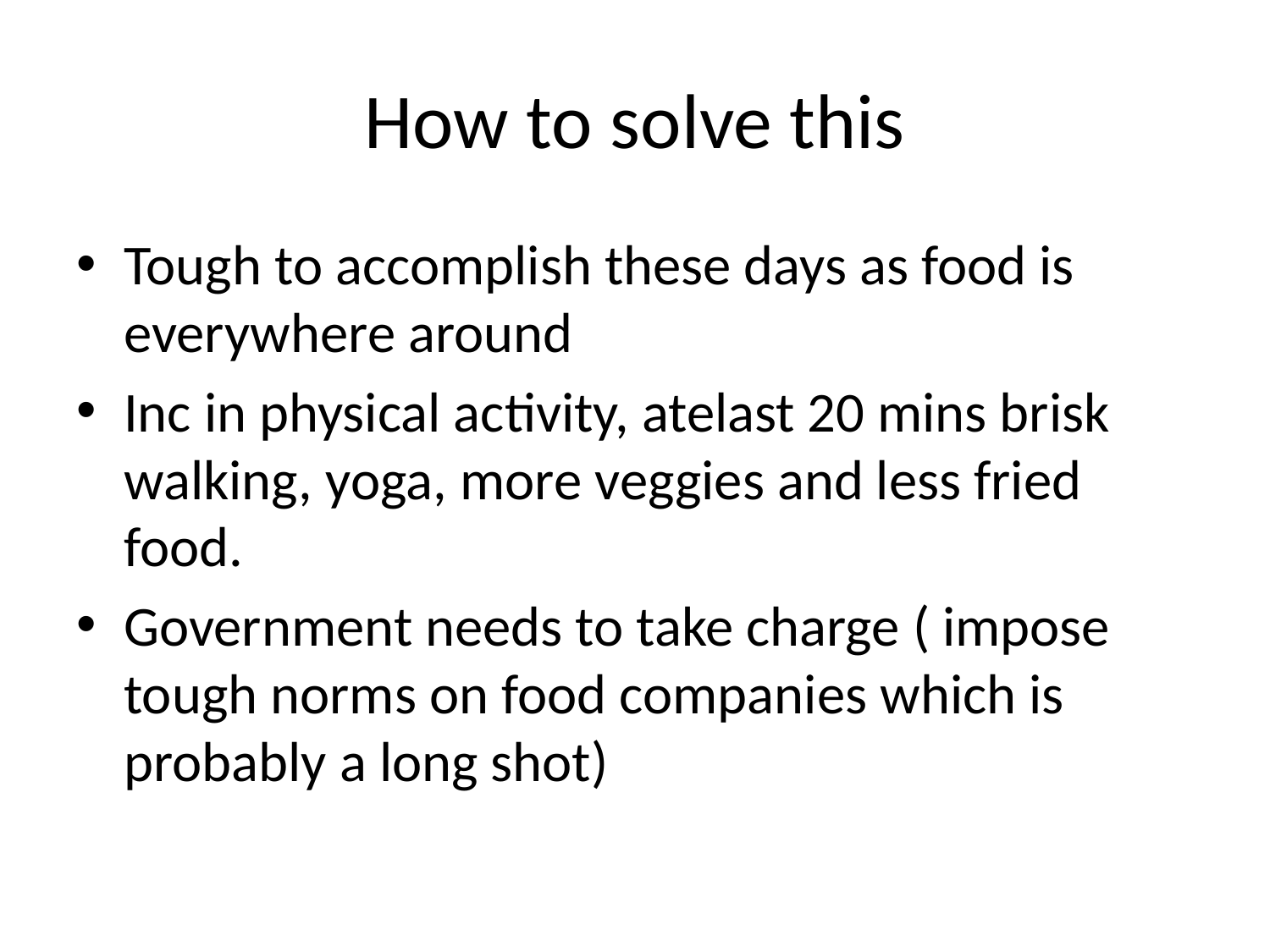

# How to solve this
Tough to accomplish these days as food is everywhere around
Inc in physical activity, atelast 20 mins brisk walking, yoga, more veggies and less fried food.
Government needs to take charge ( impose tough norms on food companies which is probably a long shot)